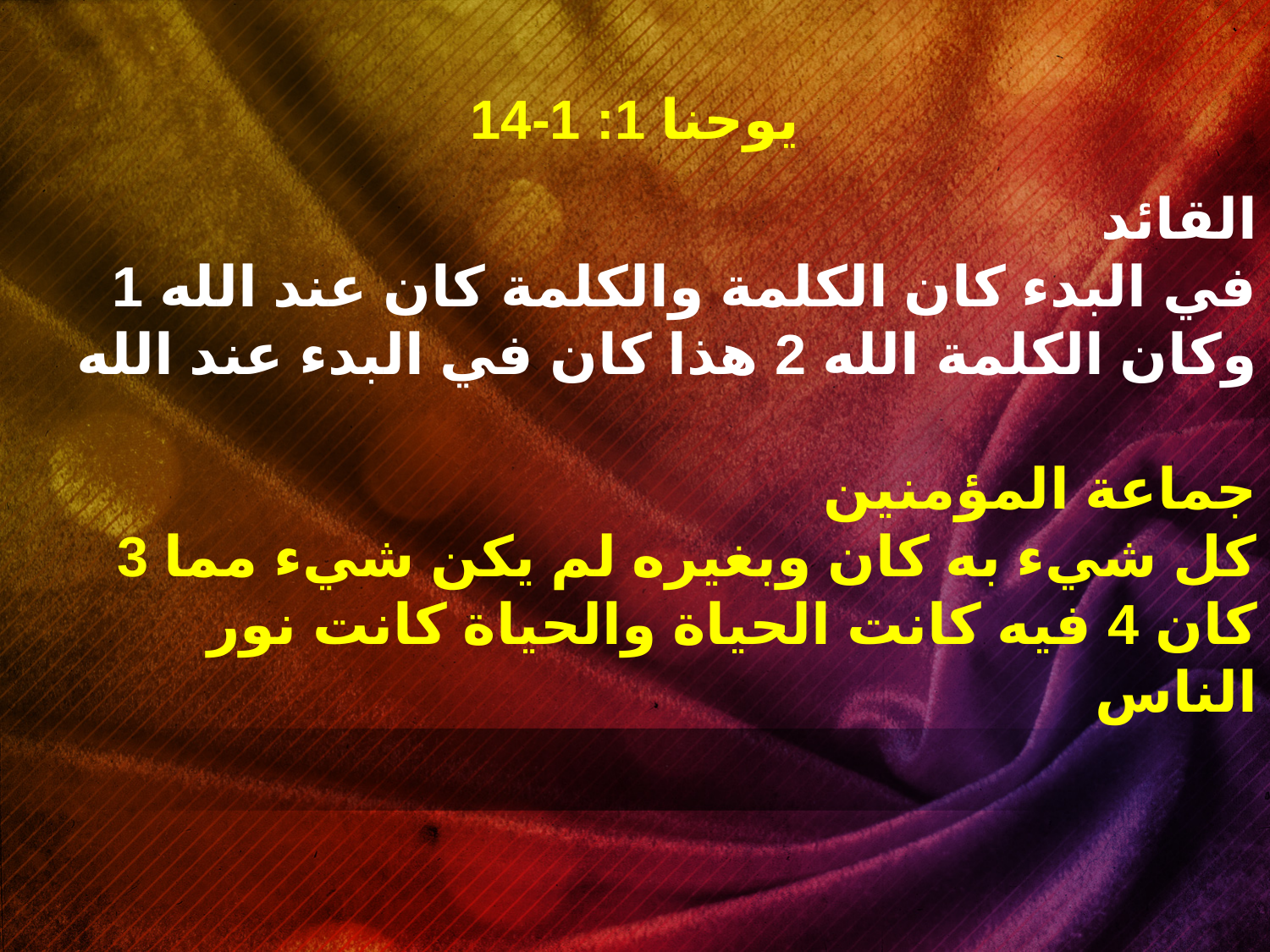

يوحنا 1: 1-14
القائد
1 في البدء كان الكلمة والكلمة كان عند الله وكان الكلمة الله 2 هذا كان في البدء عند الله
جماعة المؤمنين
3 كل شيء به كان وبغيره لم يكن شيء مما كان 4 فيه كانت الحياة والحياة كانت نور الناس